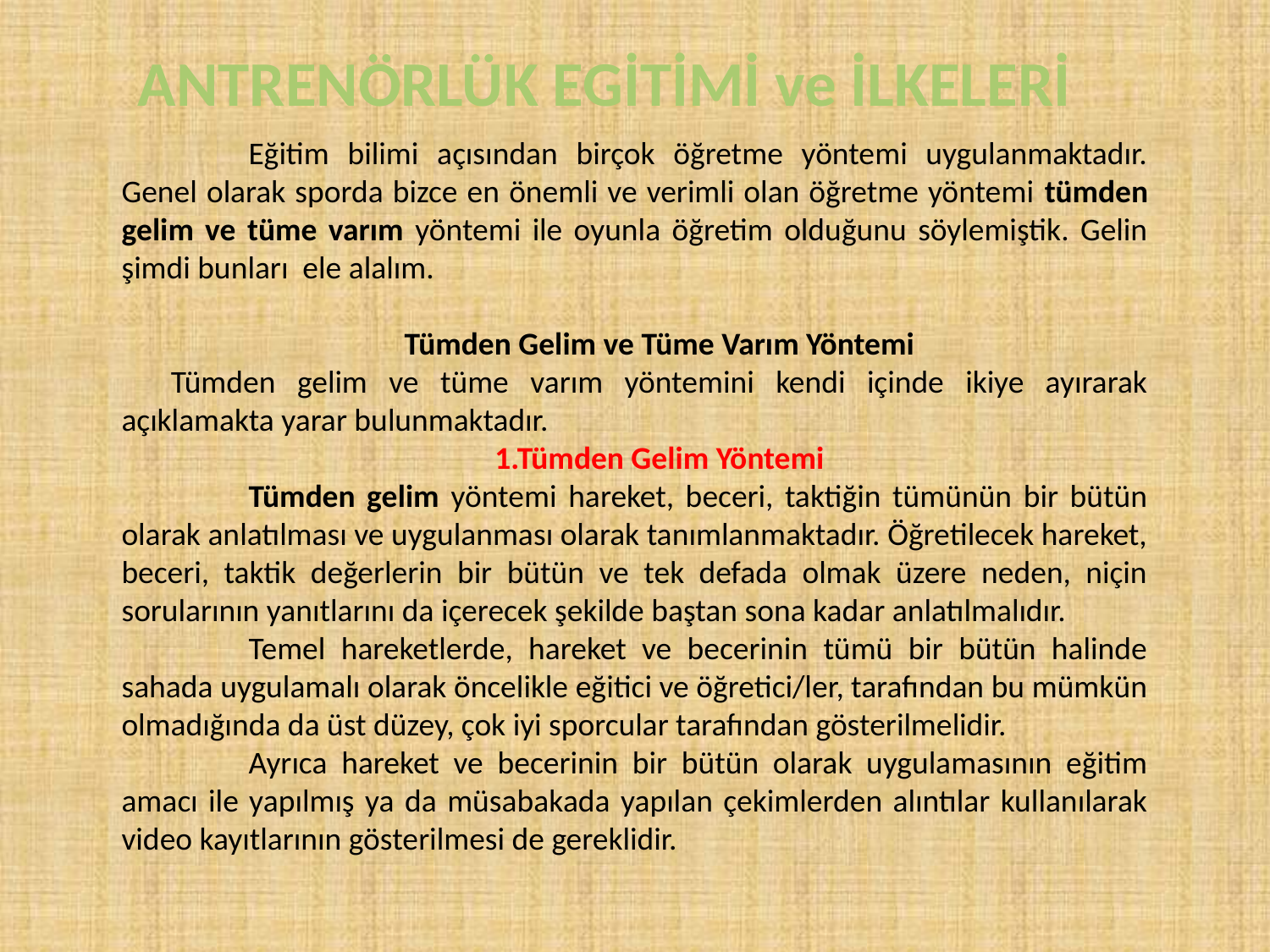

ANTRENÖRLÜK EGİTİMİ ve İLKELERİ
	Eğitim bilimi açısından birçok öğretme yöntemi uygulanmaktadır. Genel olarak sporda bizce en önemli ve verimli olan öğretme yöntemi tümden gelim ve tüme varım yöntemi ile oyunla öğretim olduğunu söylemiştik. Gelin şimdi bunları  ele alalım.

Tümden Gelim ve Tüme Varım Yöntemi
Tümden gelim ve tüme varım yöntemini kendi içinde ikiye ayırarak açıklamakta yarar bulunmaktadır.
1.Tümden Gelim Yöntemi
	Tümden gelim yöntemi hareket, beceri, taktiğin tümünün bir bütün olarak anlatılması ve uygulanması olarak tanımlanmaktadır. Öğretilecek hareket, beceri, taktik değerlerin bir bütün ve tek defada olmak üzere neden, niçin sorularının yanıtlarını da içerecek şekilde baştan sona kadar anlatılmalıdır.
	Temel hareketlerde, hareket ve becerinin tümü bir bütün halinde sahada uygulamalı olarak öncelikle eğitici ve öğretici/ler, tarafından bu mümkün olmadığında da üst düzey, çok iyi sporcular tarafından gösterilmelidir.
	Ayrıca hareket ve becerinin bir bütün olarak uygulamasının eğitim amacı ile yapılmış ya da müsabakada yapılan çekimlerden alıntılar kullanılarak video kayıtlarının gösterilmesi de gereklidir.